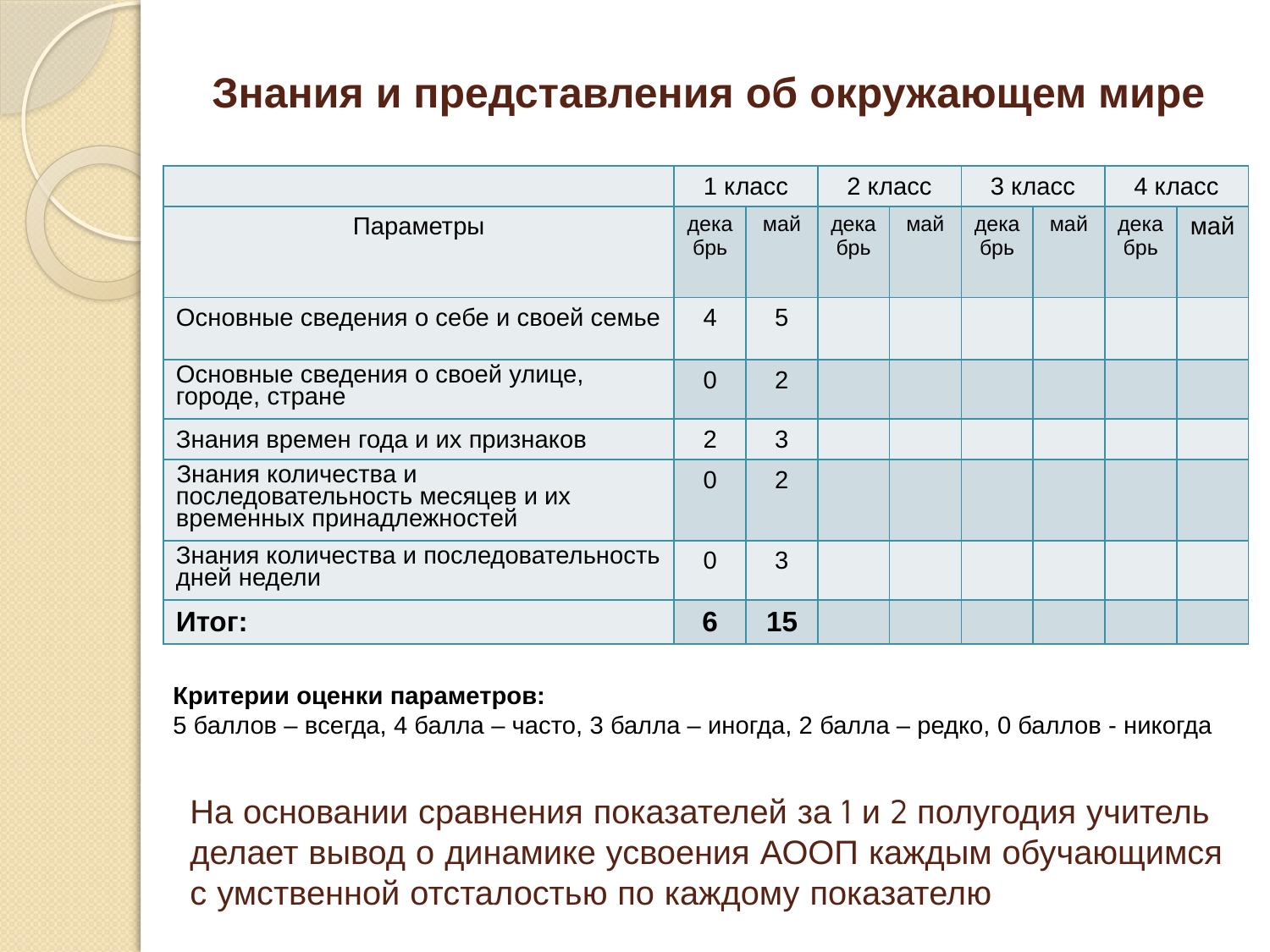

# Знания и представления об окружающем мире
|  | 1 класс |  | 2 класс |  | 3 класс |  | 4 класс |  |
| --- | --- | --- | --- | --- | --- | --- | --- | --- |
| Параметры | декабрь | май | декабрь | май | декабрь | май | декабрь | май |
| Основные сведения о себе и своей семье | 4 | 5 |  |  |  |  |  |  |
| Основные сведения о своей улице, городе, стране | 0 | 2 |  |  |  |  |  |  |
| Знания времен года и их признаков | 2 | 3 |  |  |  |  |  |  |
| Знания количества и последовательность месяцев и их временных принадлежностей | 0 | 2 |  |  |  |  |  |  |
| Знания количества и последовательность дней недели | 0 | 3 |  |  |  |  |  |  |
| Итог: | 6 | 15 |  |  |  |  |  |  |
Критерии оценки параметров:
5 баллов – всегда, 4 балла – часто, 3 балла – иногда, 2 балла – редко, 0 баллов - никогда

На основании сравнения показателей за 1 и 2 полугодия учитель делает вывод о динамике усвоения АООП каждым обучающимся с умственной отсталостью по каждому показателю